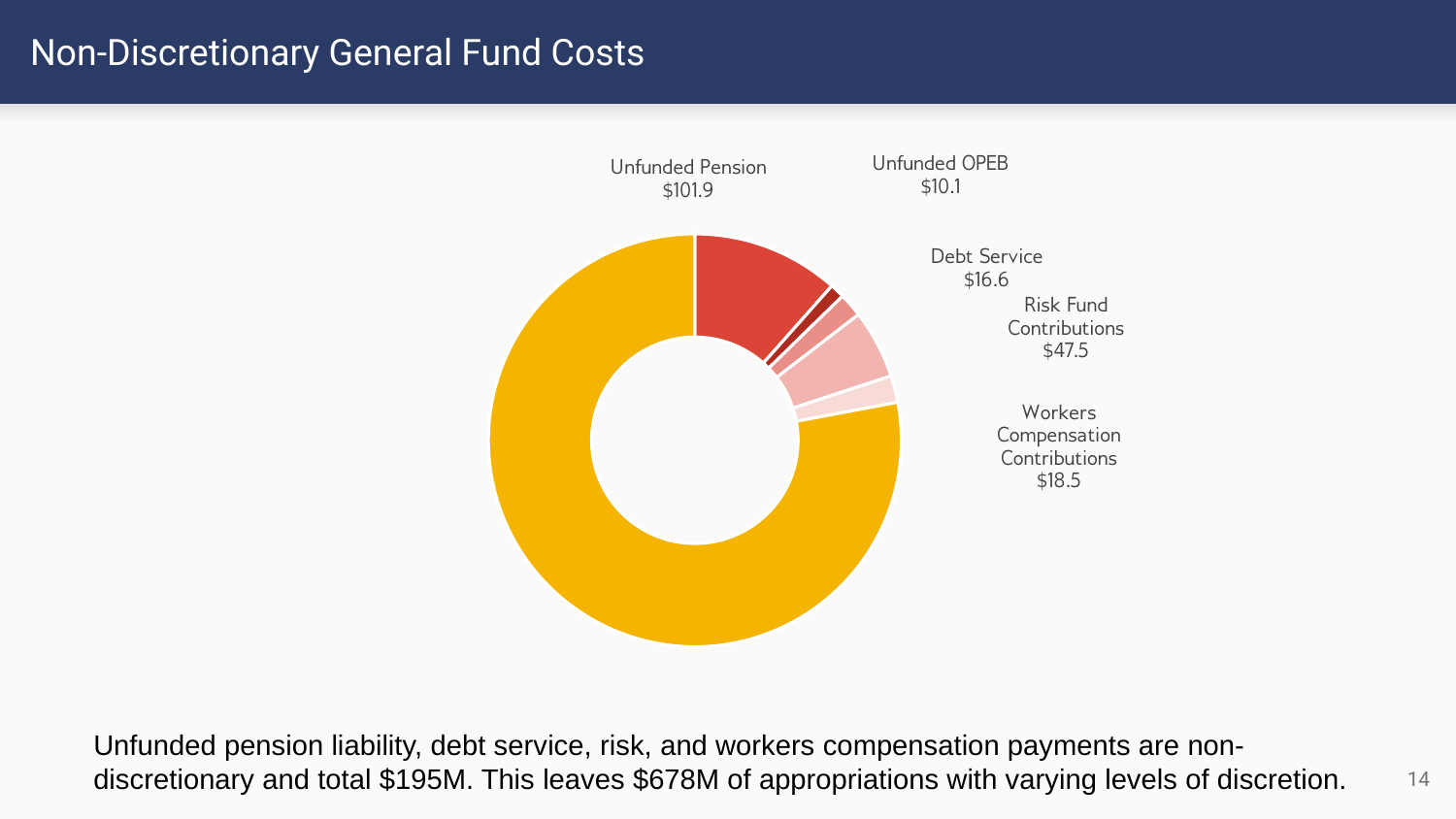

# Non-Discretionary General Fund Costs

### Chart

| Category |  |
|---|---|
| Unfunded Pension | 101.9 |
| Unfunded OPEB | 10.1 |
| Debt Service | 16.6 |
| Risk Fund Contributions | 47.5 |
| Workers Compensation Contributions | 18.5 |
| All Other General Fund Costs | 688.0 |
Unfunded pension liability, debt service, risk, and workers compensation payments are non-discretionary and total $195M. This leaves $678M of appropriations with varying levels of discretion.
14